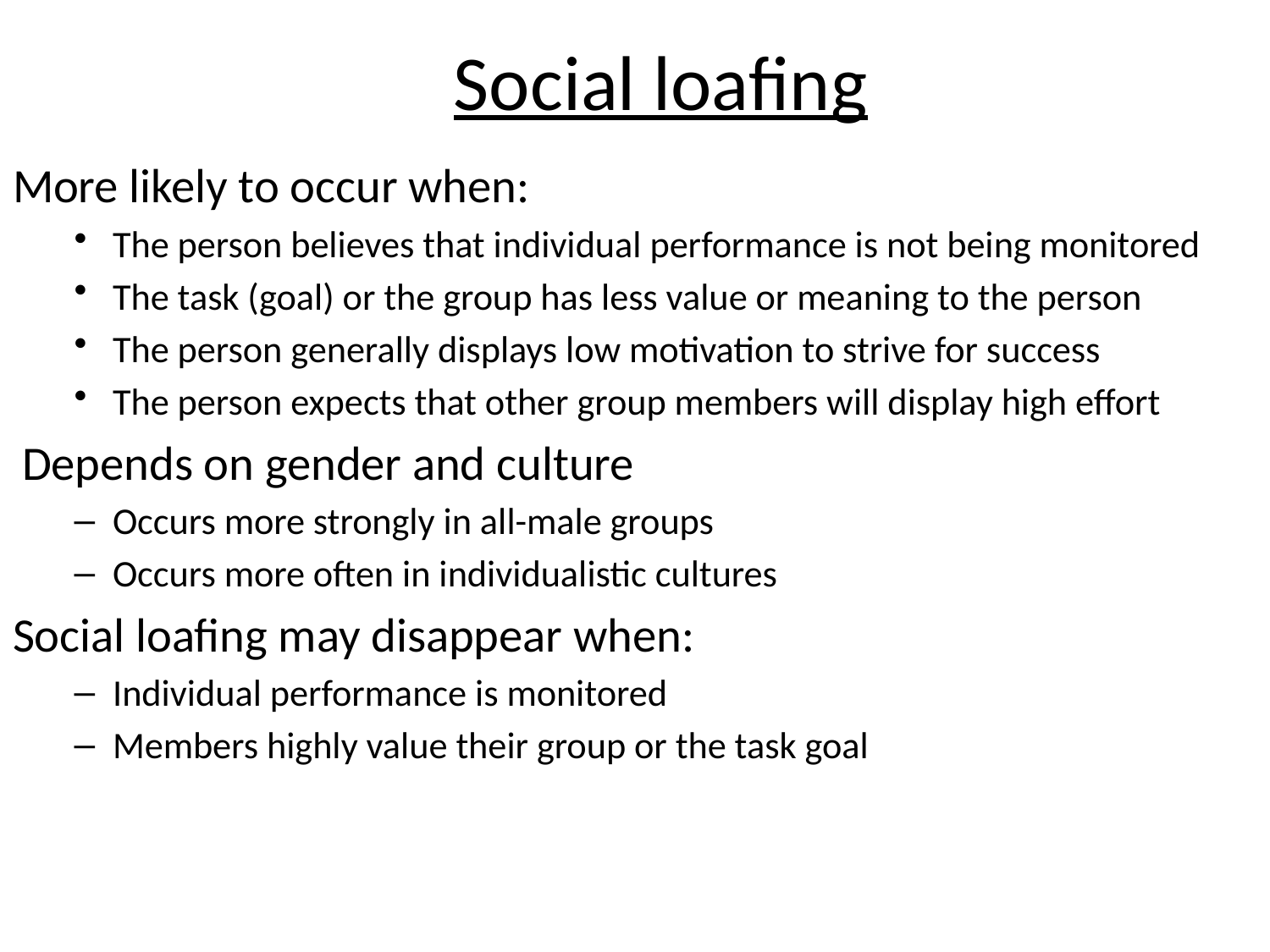

# Social loafing
More likely to occur when:
The person believes that individual performance is not being monitored
The task (goal) or the group has less value or meaning to the person
The person generally displays low motivation to strive for success
The person expects that other group members will display high effort
 Depends on gender and culture
Occurs more strongly in all-male groups
Occurs more often in individualistic cultures
Social loafing may disappear when:
Individual performance is monitored
Members highly value their group or the task goal